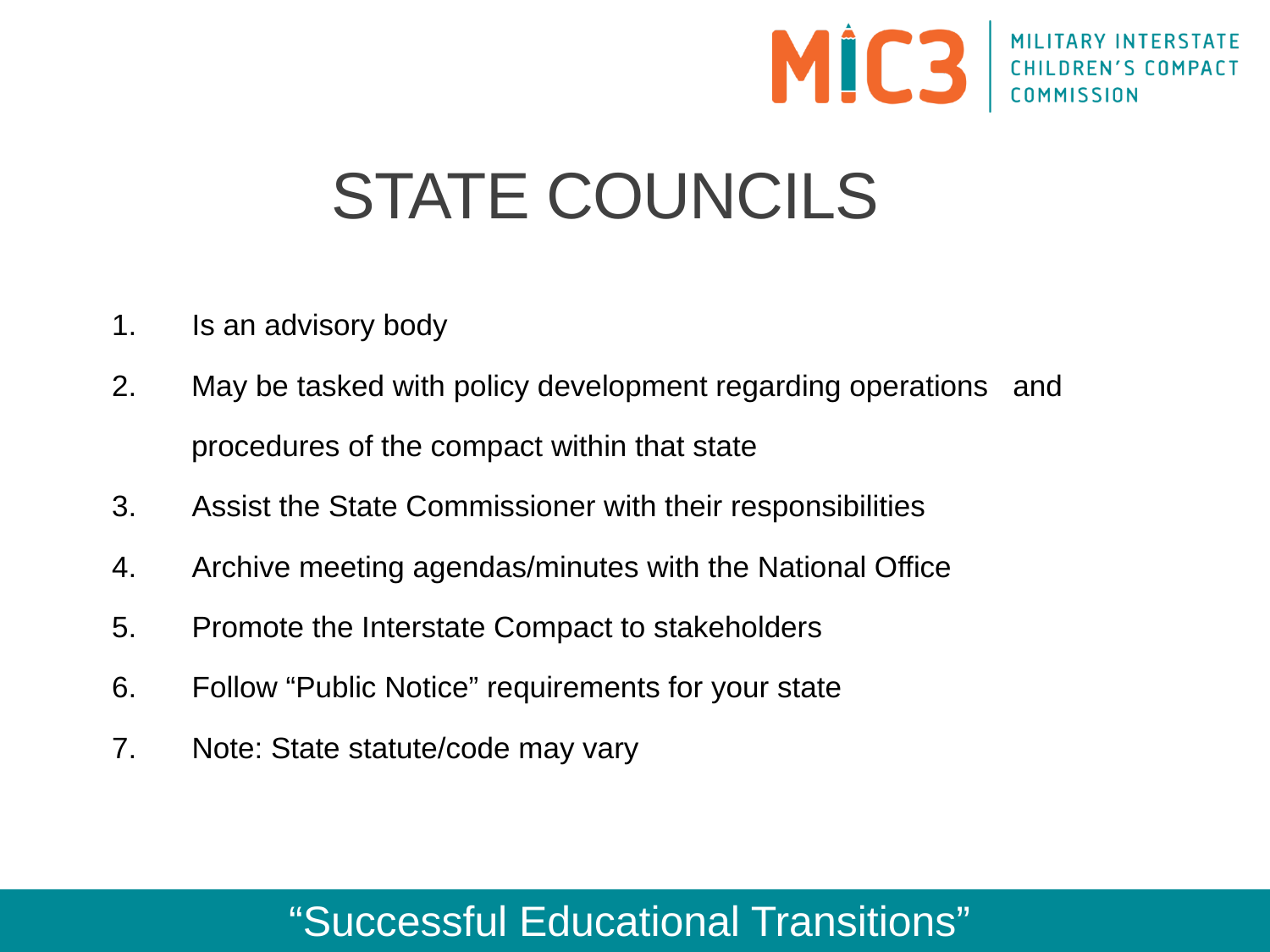

# STATE COUNCILS
     Is an advisory body
May be tasked with policy development regarding operations   and procedures of the compact within that state
     Assist the State Commissioner with their responsibilities
     Archive meeting agendas/minutes with the National Office
     Promote the Interstate Compact to stakeholders
     Follow “Public Notice” requirements for your state
     Note: State statute/code may vary